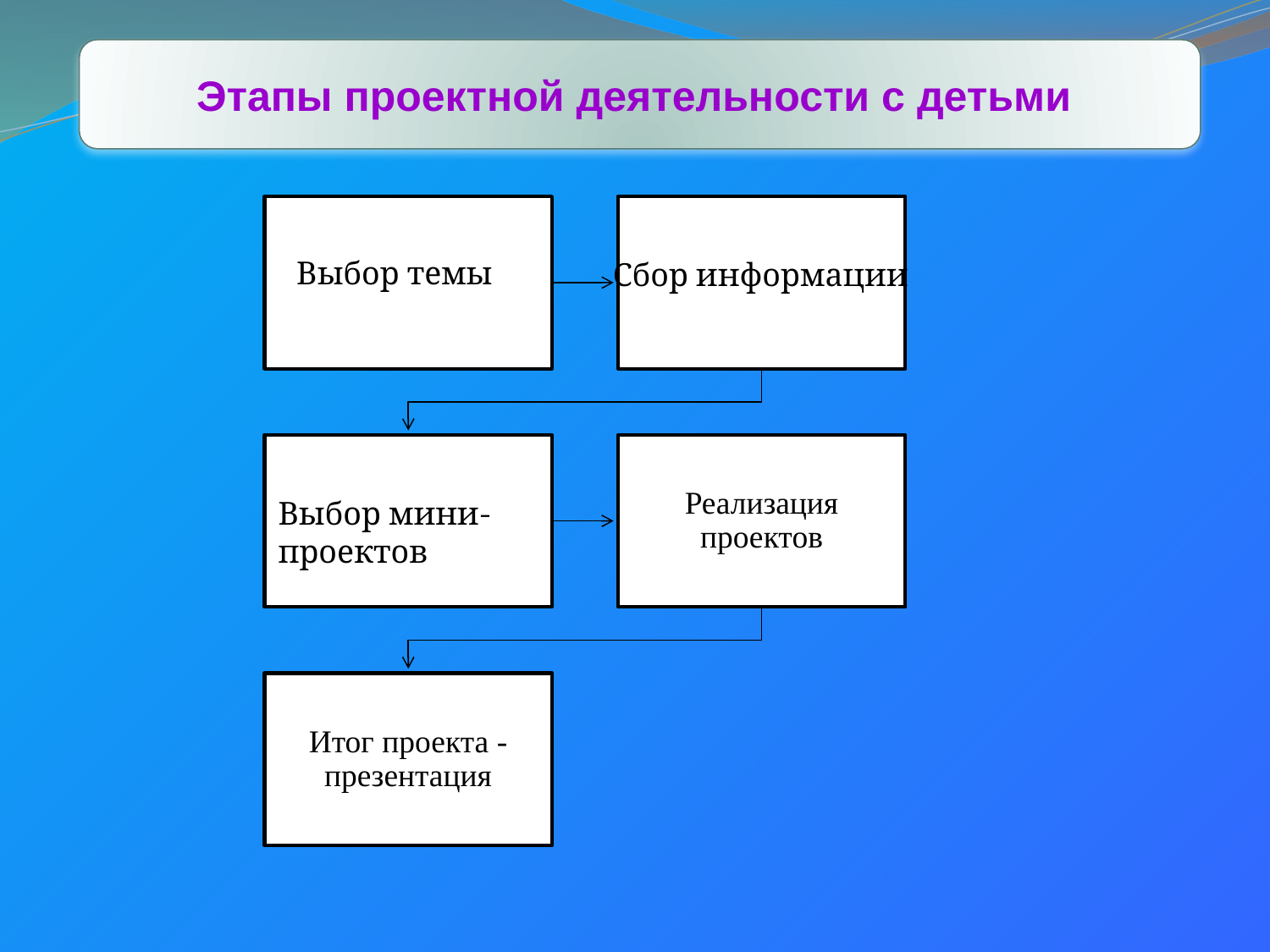

Этапы проектной деятельности с детьми

Реализация проектов
Итог проекта - презентация
Выбор темы
Сбор информации
Выбор мини-проектов